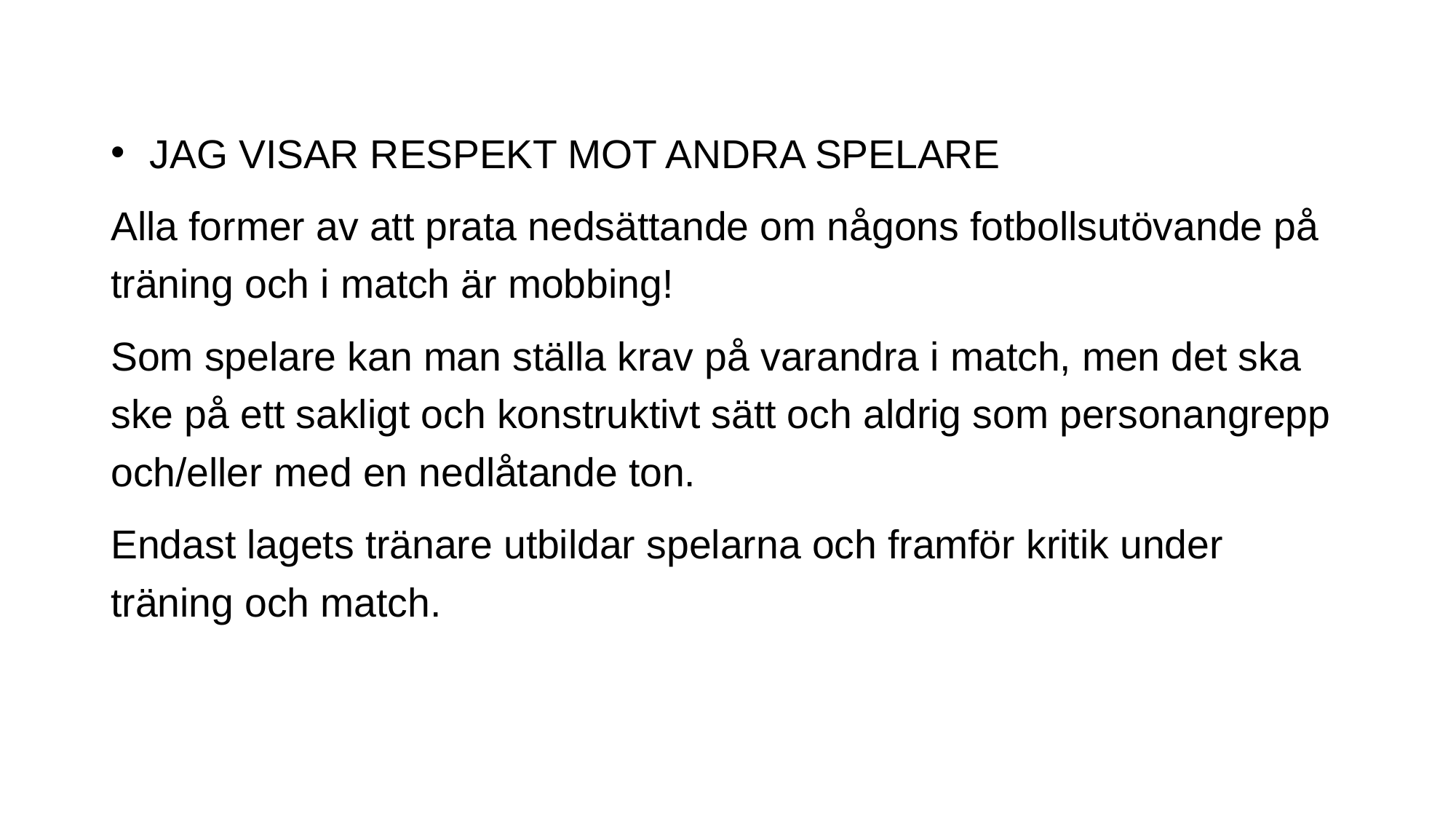

JAG VISAR RESPEKT MOT ANDRA SPELARE
Alla former av att prata nedsättande om någons fotbollsutövande på träning och i match är mobbing!
Som spelare kan man ställa krav på varandra i match, men det ska ske på ett sakligt och konstruktivt sätt och aldrig som personangrepp och/eller med en nedlåtande ton.
Endast lagets tränare utbildar spelarna och framför kritik under träning och match.